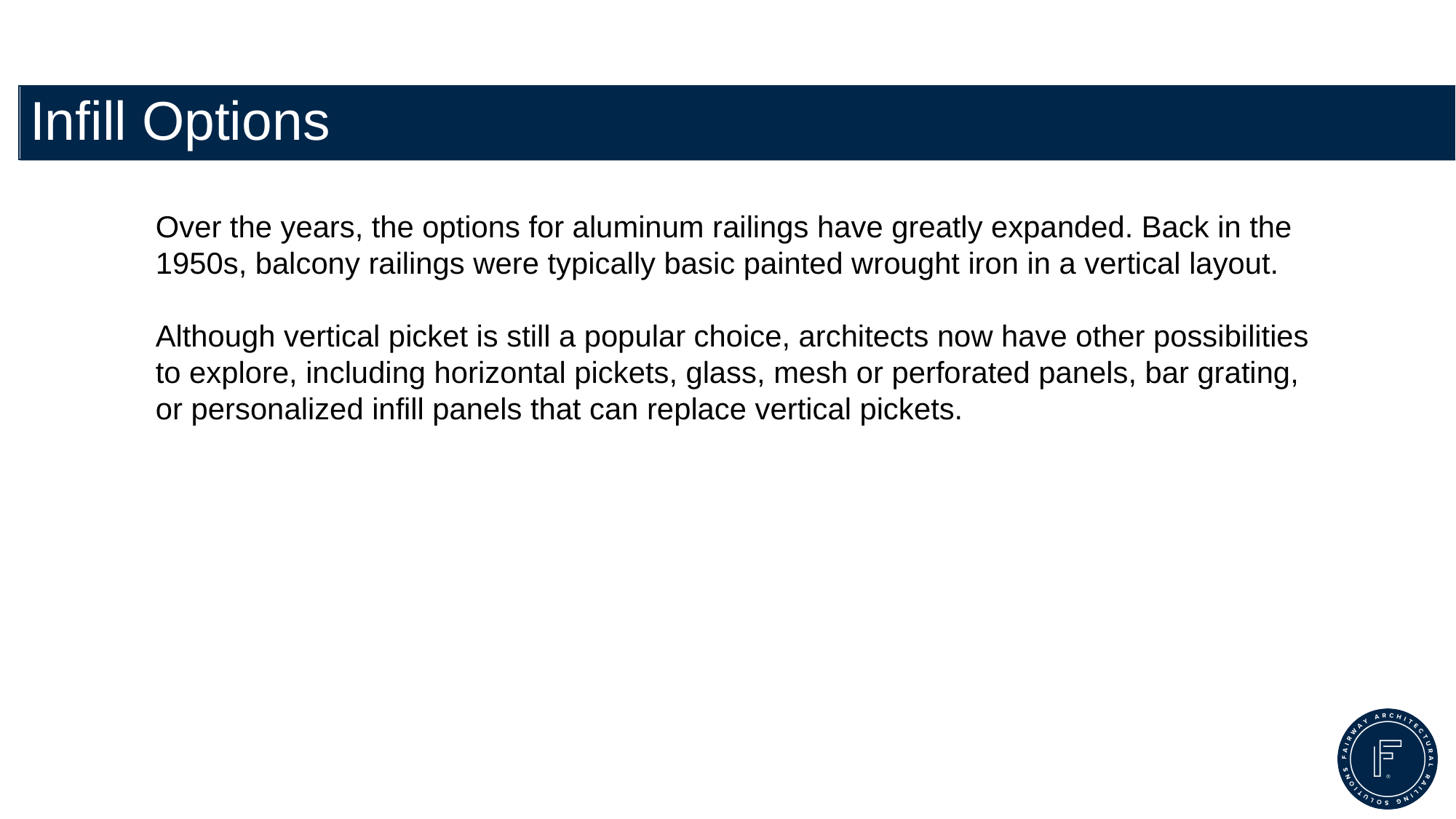

# Infill Options

Over the years, the options for aluminum railings have greatly expanded. Back in the 1950s, balcony railings were typically basic painted wrought iron in a vertical layout.

Although vertical picket is still a popular choice, architects now have other possibilities to explore, including horizontal pickets, glass, mesh or perforated panels, bar grating, or personalized infill panels that can replace vertical pickets.